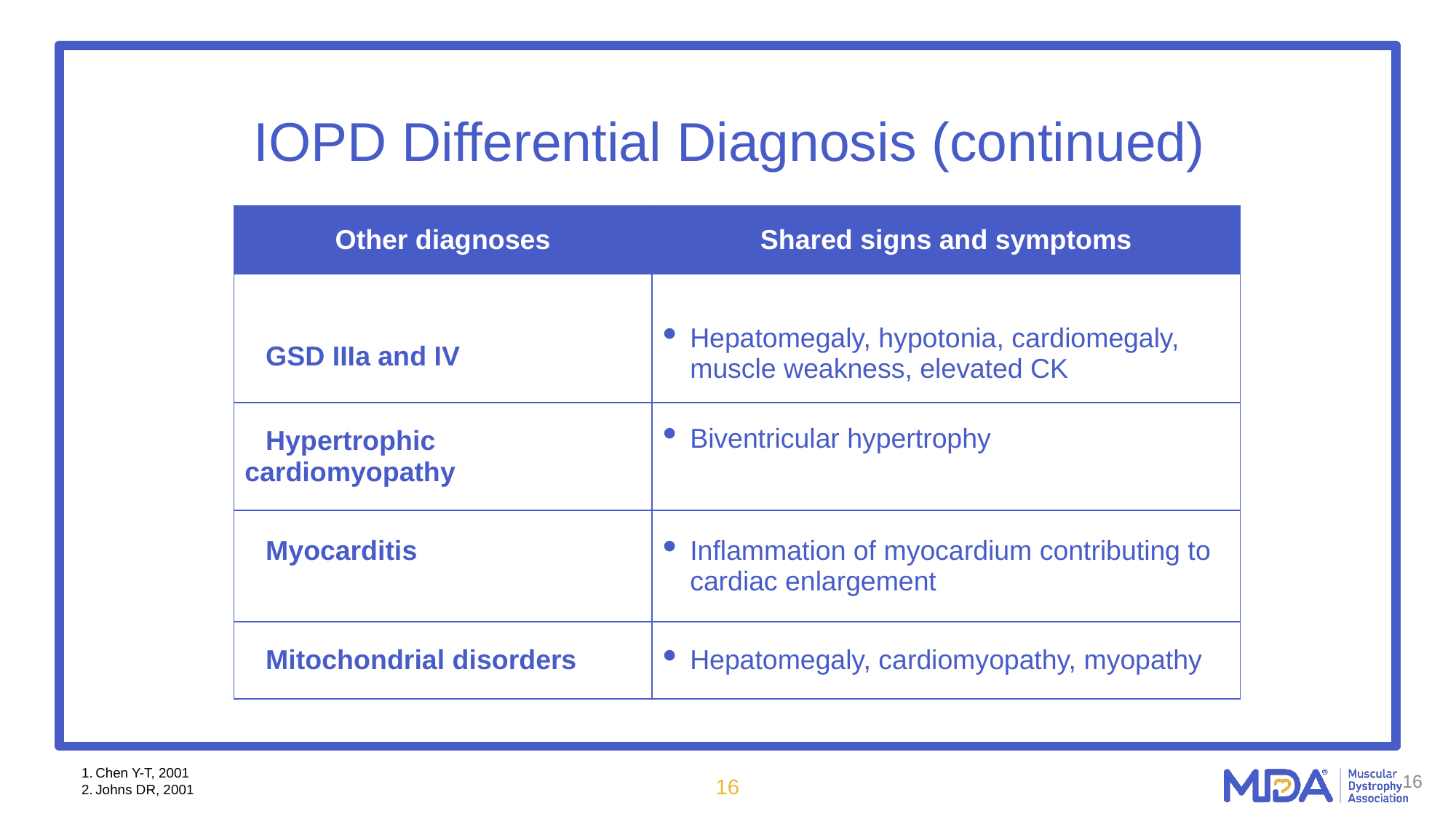

# IOPD Differential Diagnosis (continued)
| Other diagnoses | Shared signs and symptoms |
| --- | --- |
| GSD IIIa and IV | Hepatomegaly, hypotonia, cardiomegaly, muscle weakness, elevated CK |
| Hypertrophic cardiomyopathy | Biventricular hypertrophy |
| Myocarditis | Inflammation of myocardium contributing to cardiac enlargement |
| Mitochondrial disorders | Hepatomegaly, cardiomyopathy, myopathy |
Chen Y-T, 2001
Johns DR, 2001
16